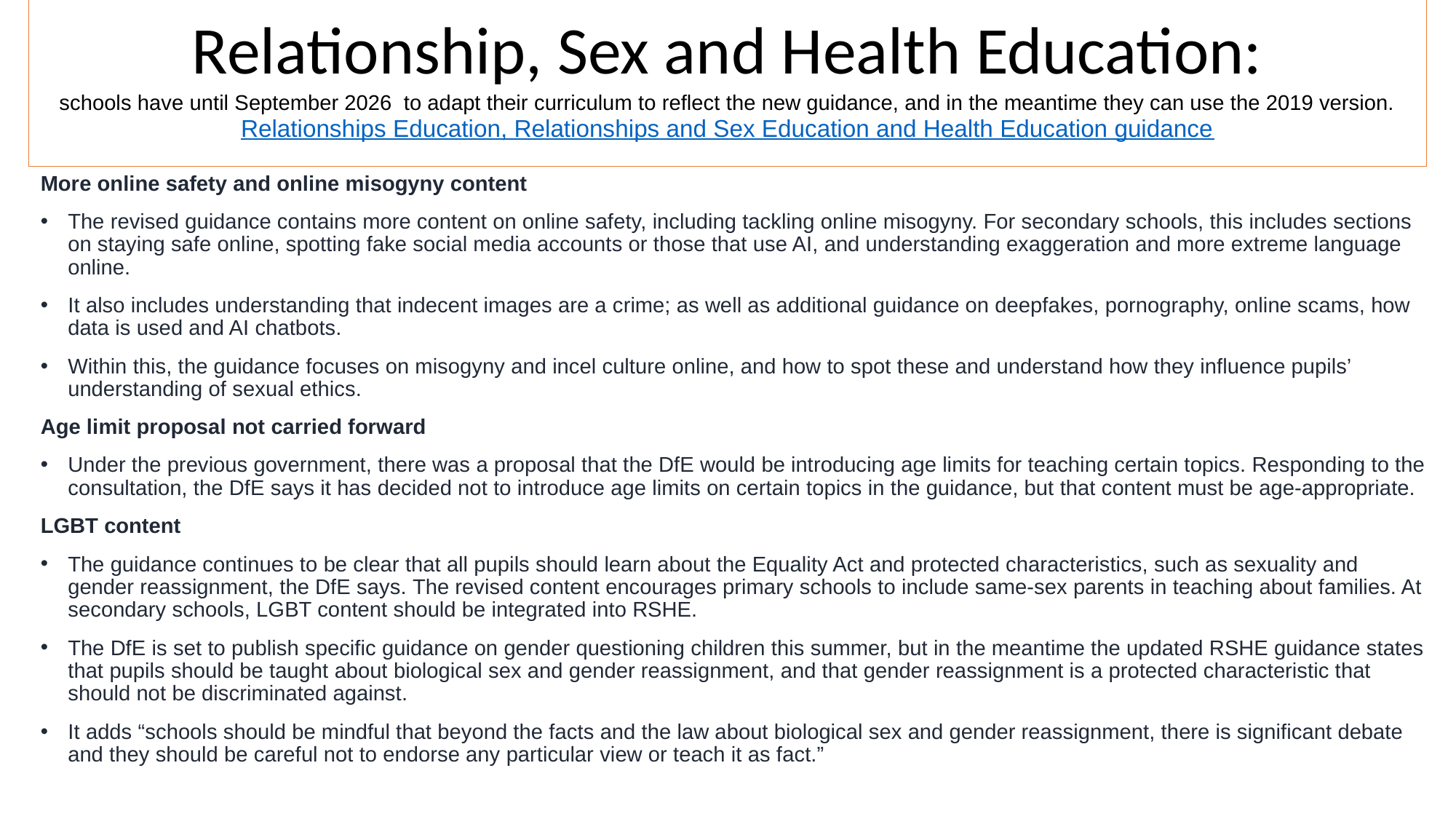

# Relationship, Sex and Health Education:  schools have until September 2026  to adapt their curriculum to reflect the new guidance, and in the meantime they can use the 2019 version. Relationships Education, Relationships and Sex Education and Health Education guidance
More online safety and online misogyny content
The revised guidance contains more content on online safety, including tackling online misogyny. For secondary schools, this includes sections on staying safe online, spotting fake social media accounts or those that use AI, and understanding exaggeration and more extreme language online.
It also includes understanding that indecent images are a crime; as well as additional guidance on deepfakes, pornography, online scams, how data is used and AI chatbots.
Within this, the guidance focuses on misogyny and incel culture online, and how to spot these and understand how they influence pupils’ understanding of sexual ethics.
Age limit proposal not carried forward
Under the previous government, there was a proposal that the DfE would be introducing age limits for teaching certain topics. Responding to the consultation, the DfE says it has decided not to introduce age limits on certain topics in the guidance, but that content must be age-appropriate.
LGBT content
The guidance continues to be clear that all pupils should learn about the Equality Act and protected characteristics, such as sexuality and gender reassignment, the DfE says. The revised content encourages primary schools to include same-sex parents in teaching about families. At secondary schools, LGBT content should be integrated into RSHE.
The DfE is set to publish specific guidance on gender questioning children this summer, but in the meantime the updated RSHE guidance states that pupils should be taught about biological sex and gender reassignment, and that gender reassignment is a protected characteristic that should not be discriminated against.
It adds “schools should be mindful that beyond the facts and the law about biological sex and gender reassignment, there is significant debate and they should be careful not to endorse any particular view or teach it as fact.”